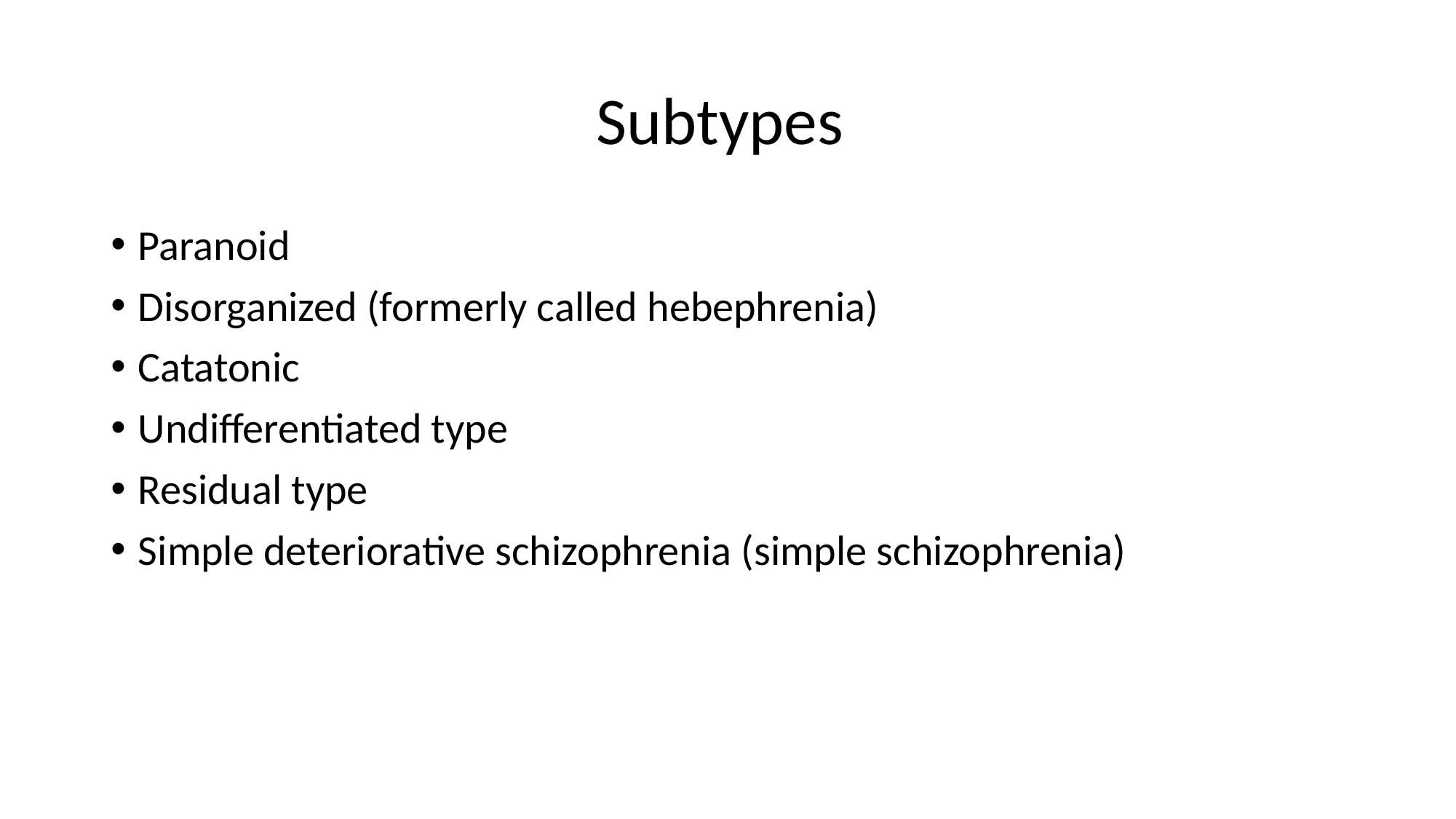

# Subtypes
Paranoid
Disorganized (formerly called hebephrenia)
Catatonic
Undifferentiated type
Residual type
Simple deteriorative schizophrenia (simple schizophrenia)